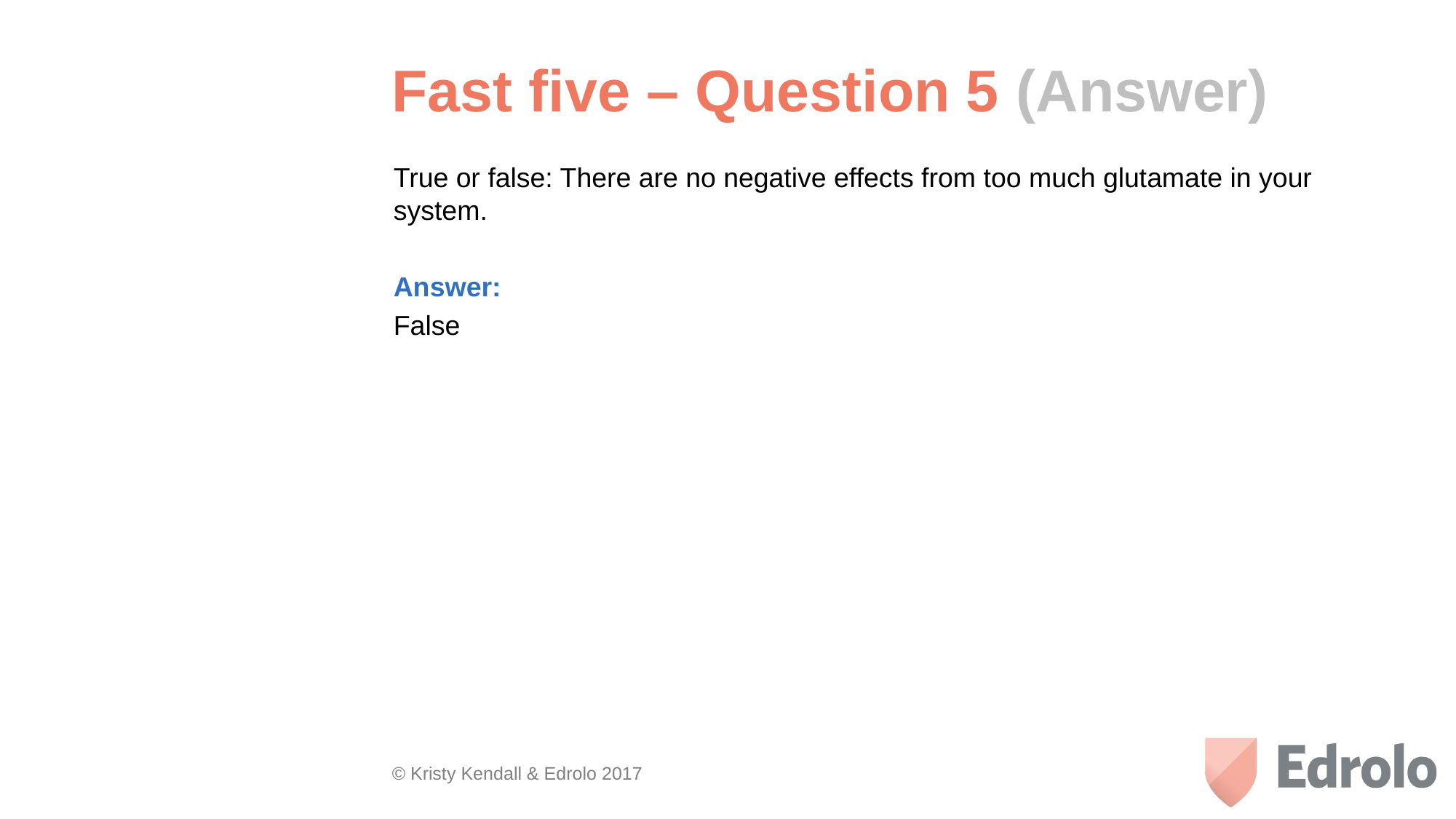

Fast five – Question 5 (Answer)
True or false: There are no negative effects from too much glutamate in your system.

Answer:
False
© Kristy Kendall & Edrolo 2017